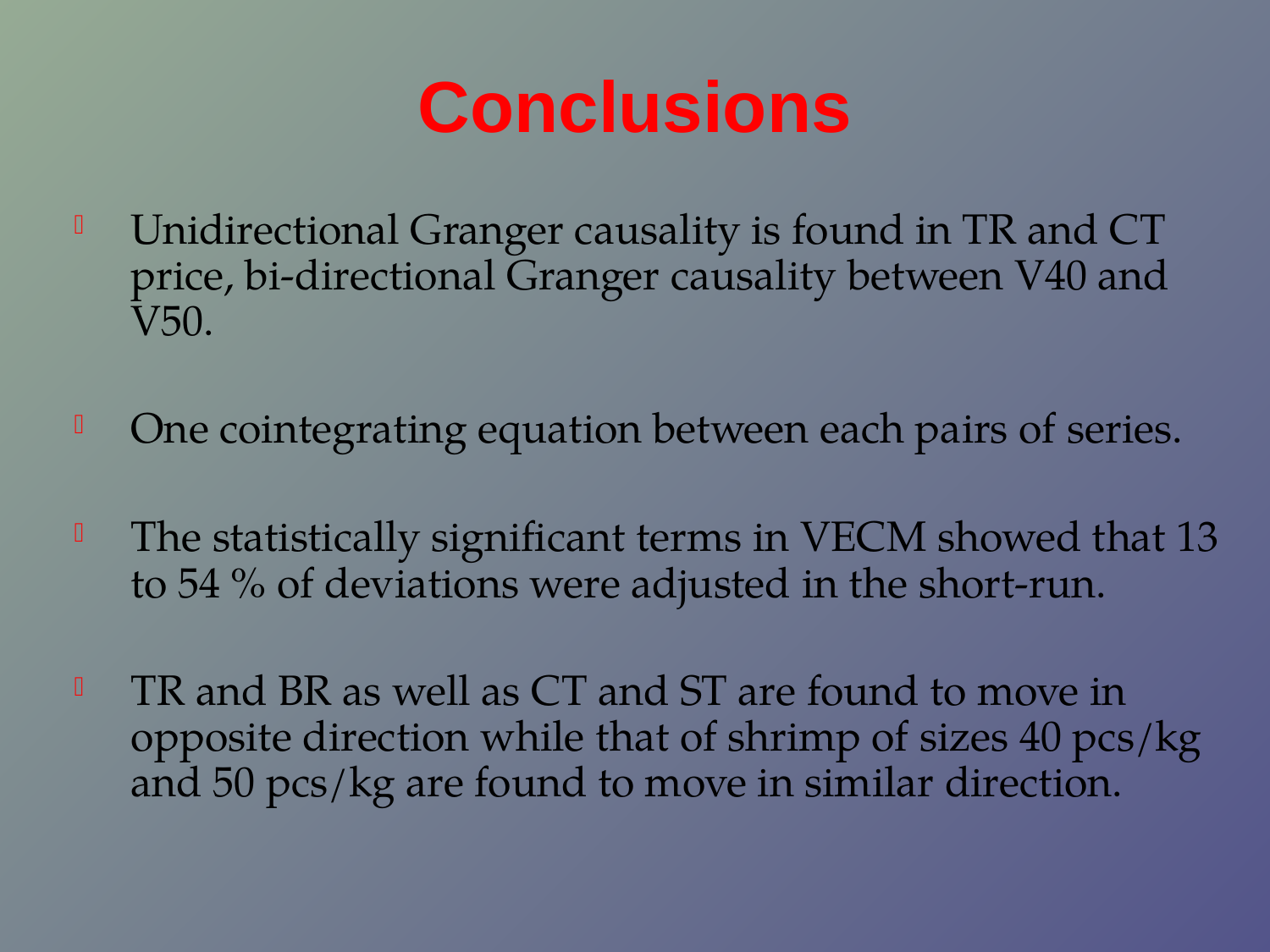

# Conclusions
Unidirectional Granger causality is found in TR and CT price, bi-directional Granger causality between V40 and V50.

One cointegrating equation between each pairs of series.

The statistically significant terms in VECM showed that 13 to 54 % of deviations were adjusted in the short-run.

TR and BR as well as CT and ST are found to move in opposite direction while that of shrimp of sizes 40 pcs/kg and 50 pcs/kg are found to move in similar direction.